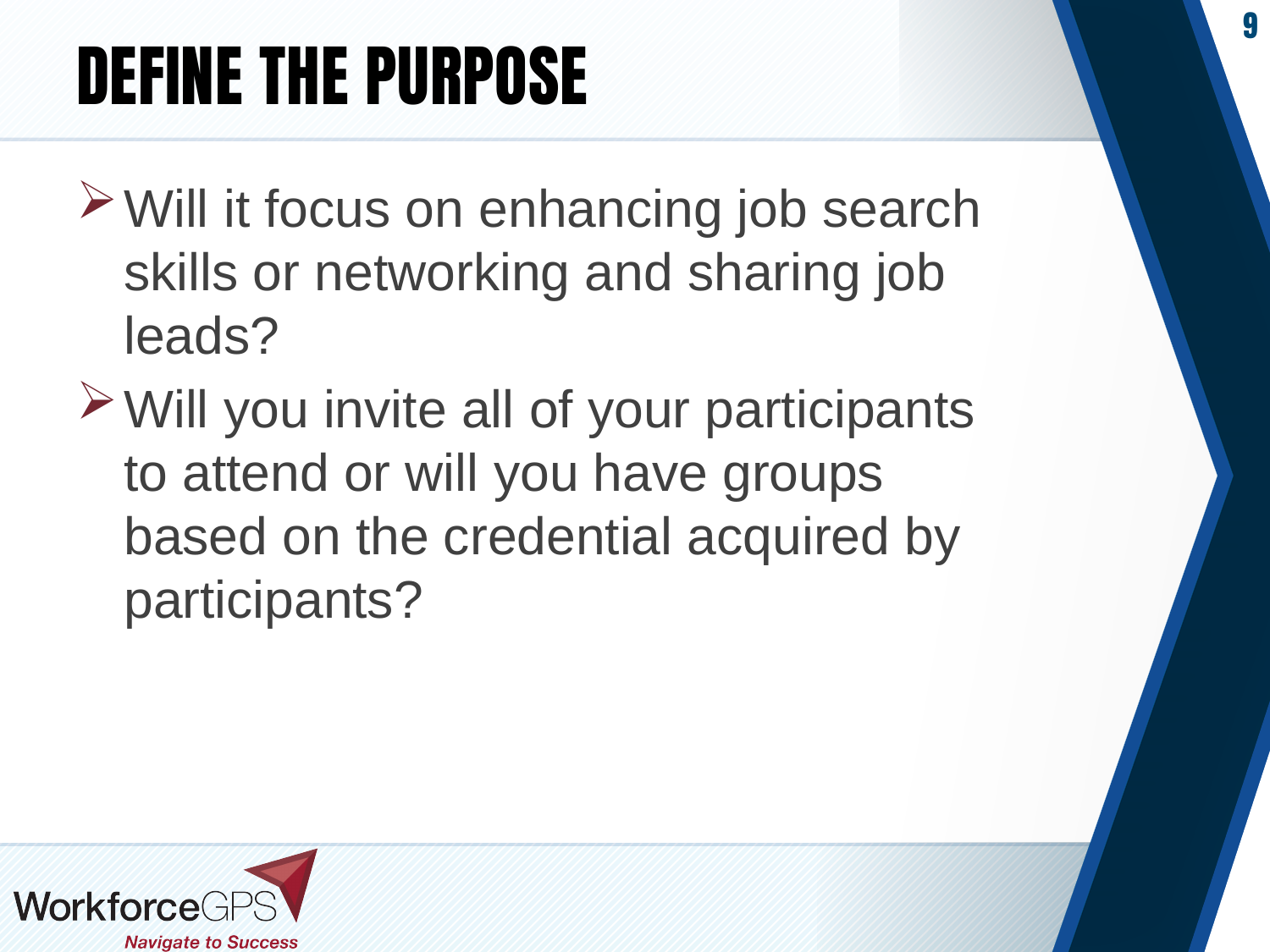

# Define the purpose
Will it focus on enhancing job search skills or networking and sharing job leads?
Will you invite all of your participants to attend or will you have groups based on the credential acquired by participants?